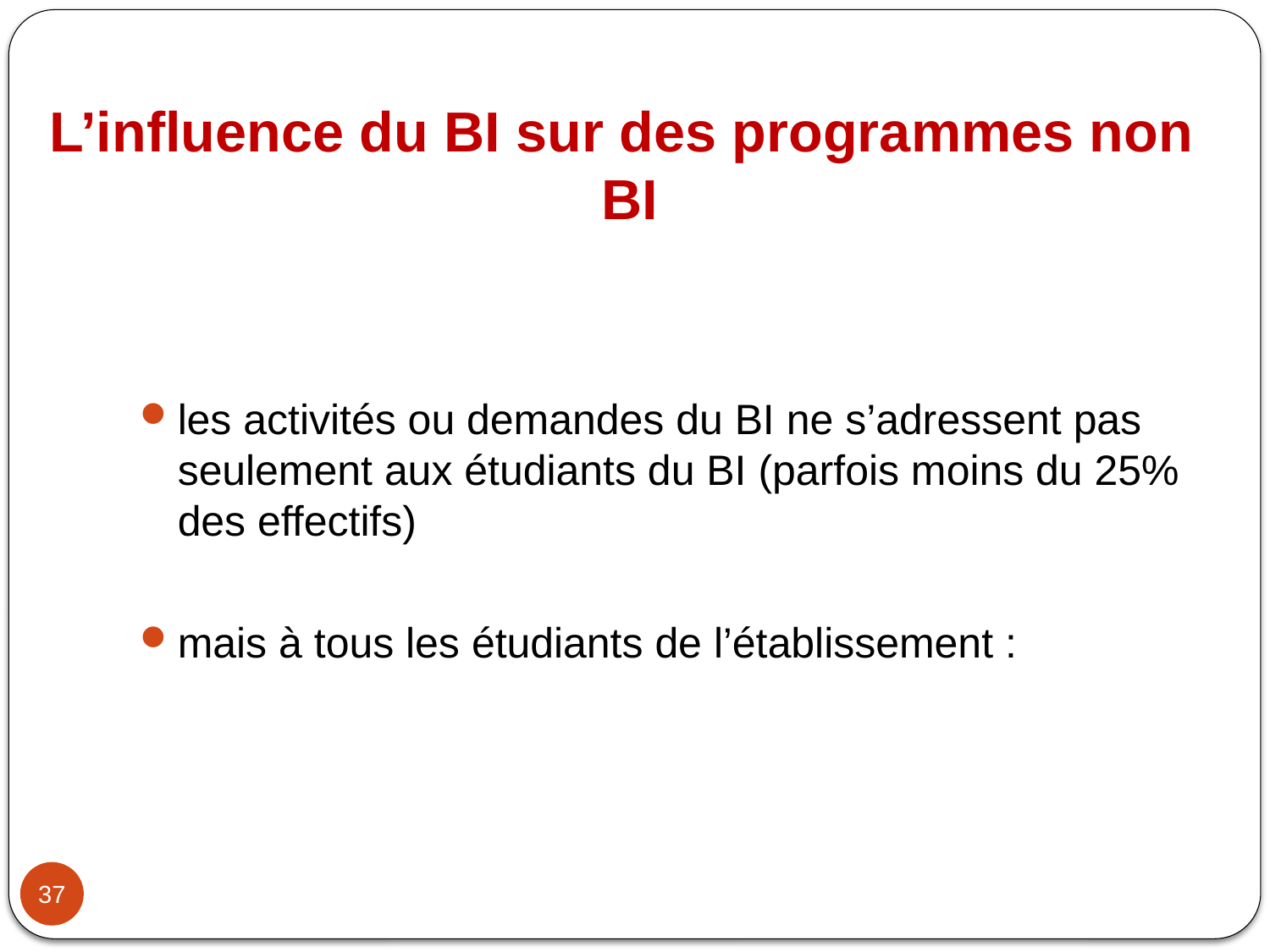

# L’influence du BI sur des programmes non  BI

les activités ou demandes du BI ne s’adressent pas seulement aux étudiants du BI (parfois moins du 25% des effectifs)

mais à tous les étudiants de l’établissement :

37